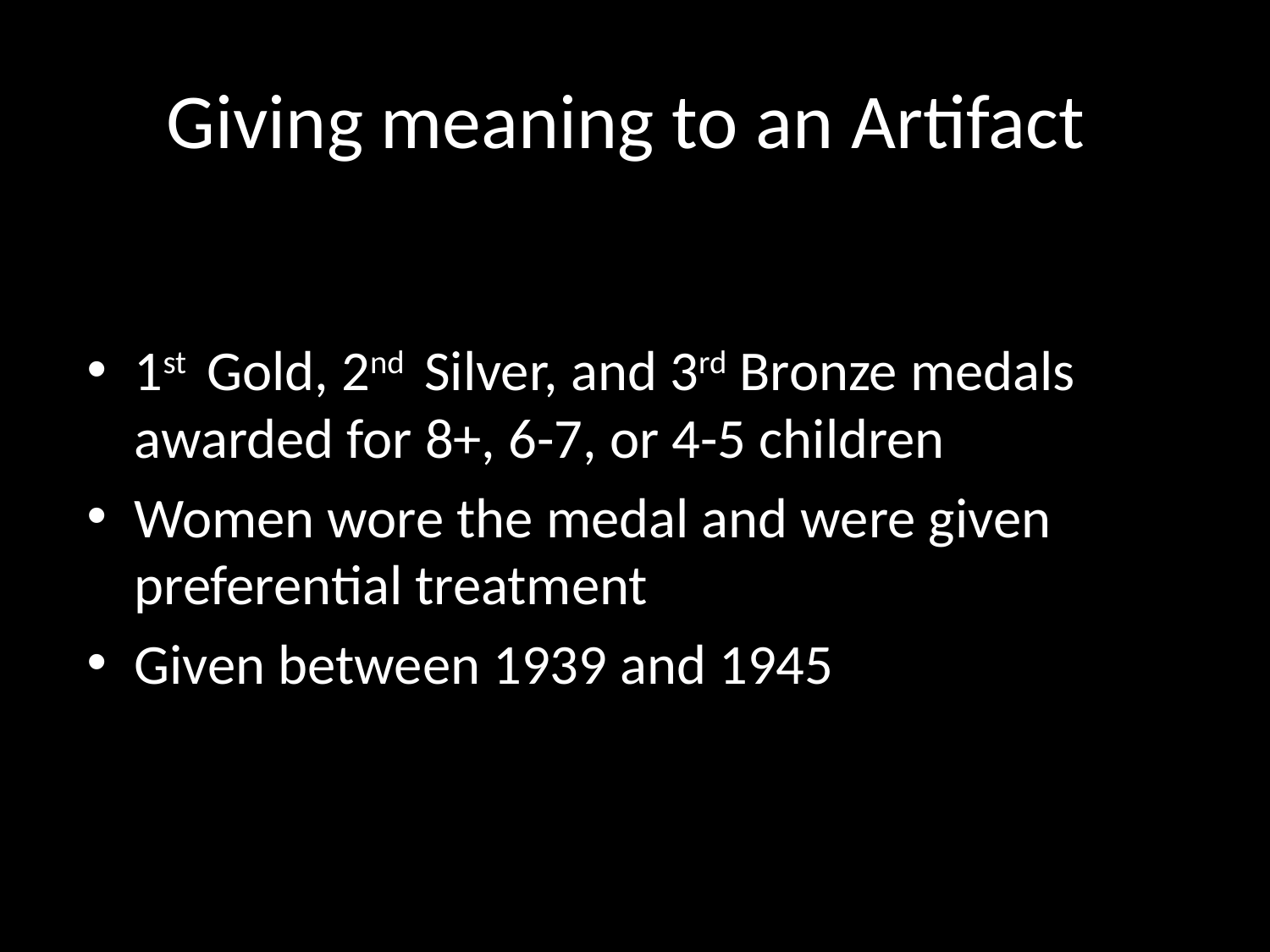

# Giving meaning to an Artifact
1st  Gold, 2nd  Silver, and 3rd Bronze medals awarded for 8+, 6-7, or 4-5 children
Women wore the medal and were given preferential treatment
Given between 1939 and 1945